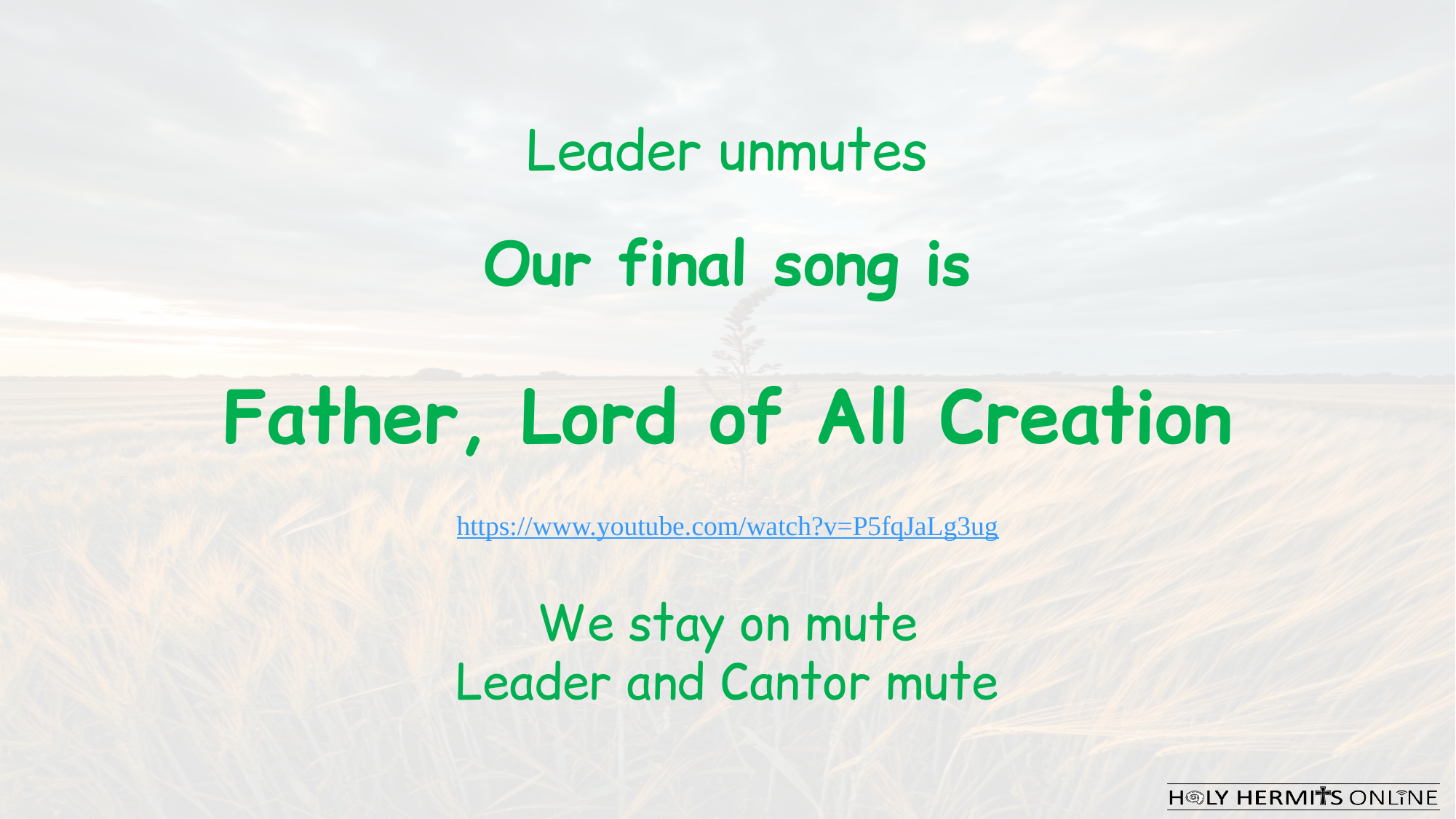

Leader unmutes

Our final song is

Father, Lord of All Creation

https://www.youtube.com/watch?v=P5fqJaLg3ug

​We stay on mute
Leader and Cantor mute